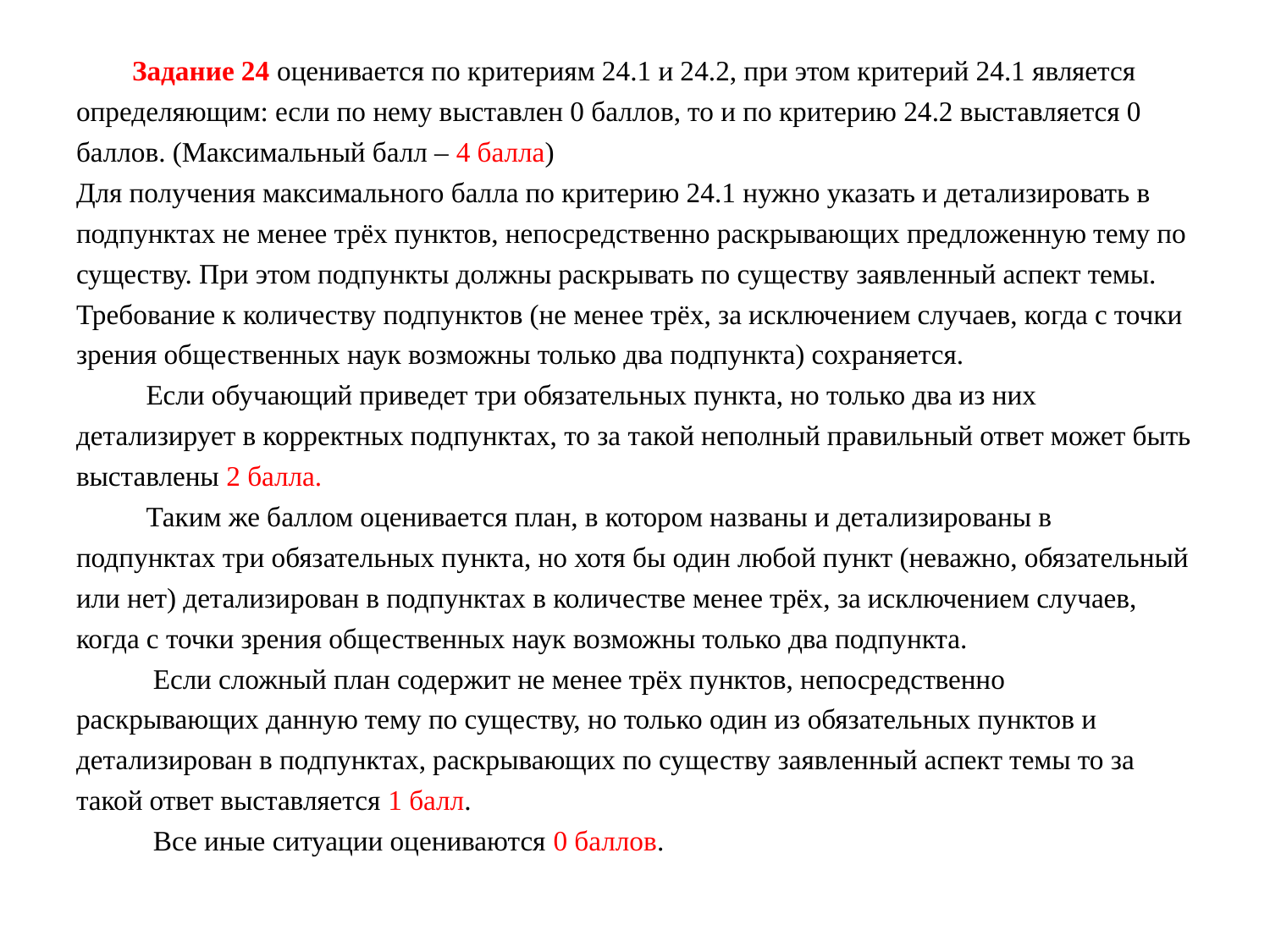

Задание 24 оценивается по критериям 24.1 и 24.2, при этом критерий 24.1 является определяющим: если по нему выставлен 0 баллов, то и по критерию 24.2 выставляется 0 баллов. (Максимальный балл – 4 балла)
Для получения максимального балла по критерию 24.1 нужно указать и детализировать в подпунктах не менее трёх пунктов, непосредственно раскрывающих предложенную тему по существу. При этом подпункты должны раскрывать по существу заявленный аспект темы. Требование к количеству подпунктов (не менее трёх, за исключением случаев, когда с точки зрения общественных наук возможны только два подпункта) сохраняется.
          Если обучающий приведет три обязательных пункта, но только два из них детализирует в корректных подпунктах, то за такой неполный правильный ответ может быть выставлены 2 балла.
          Таким же баллом оценивается план, в котором названы и детализированы в подпунктах три обязательных пункта, но хотя бы один любой пункт (неважно, обязательный или нет) детализирован в подпунктах в количестве менее трёх, за исключением случаев, когда с точки зрения общественных наук возможны только два подпункта.
           Если сложный план содержит не менее трёх пунктов, непосредственно раскрывающих данную тему по существу, но только один из обязательных пунктов и детализирован в подпунктах, раскрывающих по существу заявленный аспект темы то за такой ответ выставляется 1 балл.
           Все иные ситуации оцениваются 0 баллов.